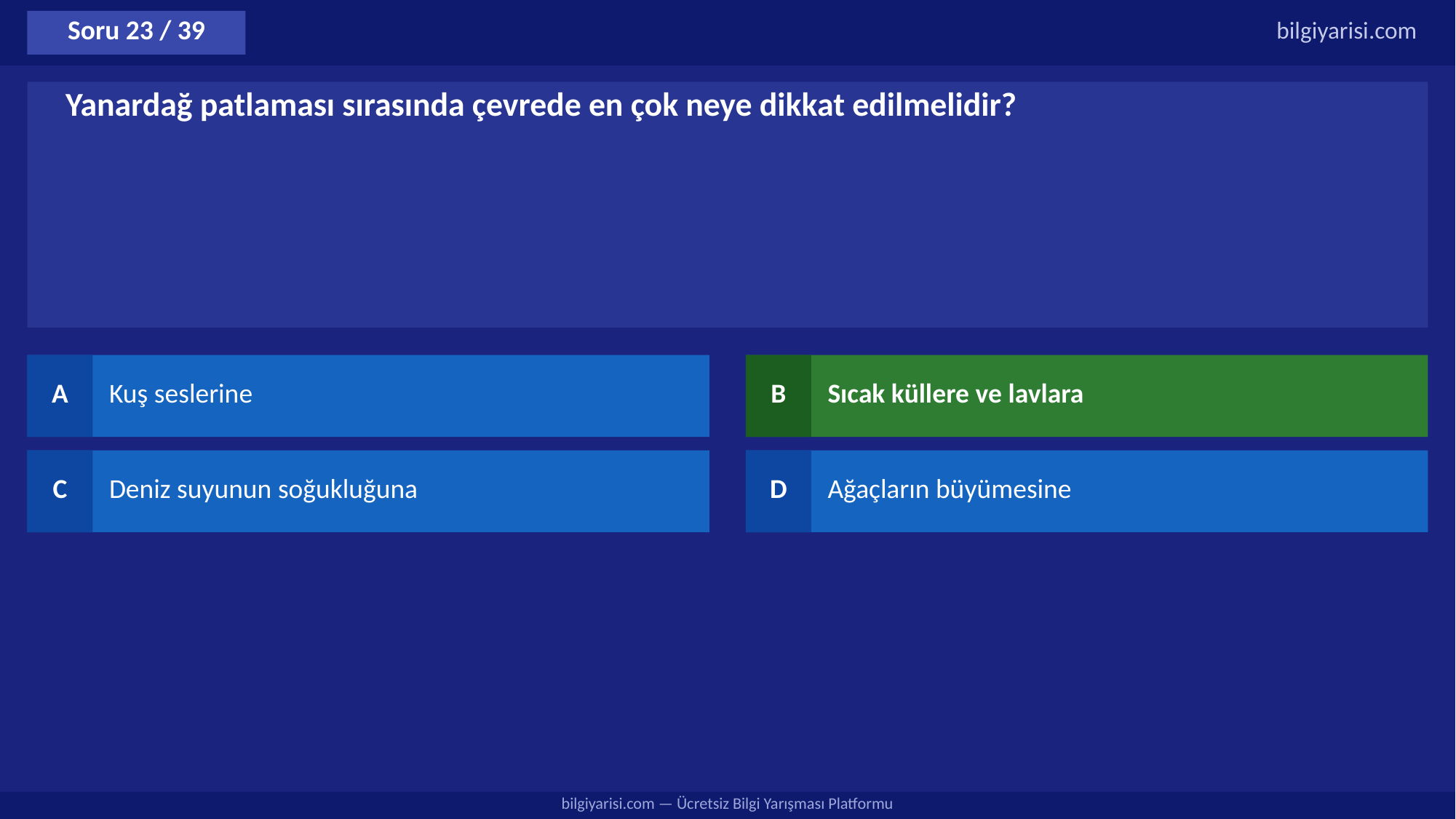

Soru 23 / 39
bilgiyarisi.com

Yanardağ patlaması sırasında çevrede en çok neye dikkat edilmelidir?

A
Kuş seslerine

B
Sıcak küllere ve lavlara

C
Deniz suyunun soğukluğuna

D
Ağaçların büyümesine
bilgiyarisi.com — Ücretsiz Bilgi Yarışması Platformu